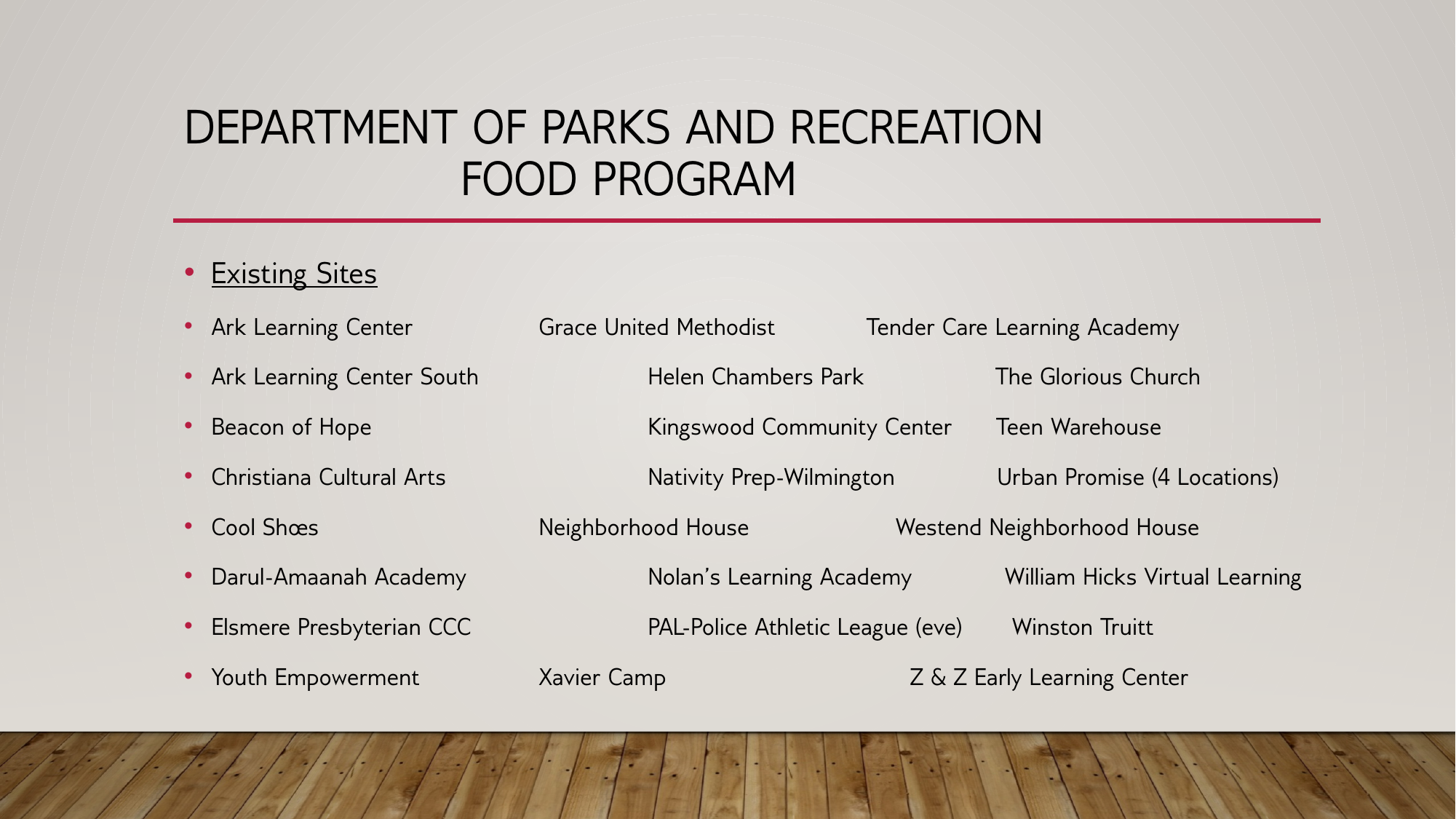

# Department of parks and recreation Food Program
Existing Sites
Ark Learning Center		Grace United Methodist	Tender Care Learning Academy
Ark Learning Center South		Helen Chambers Park                  The Glorious Church
Beacon of Hope			Kingswood Community Center      Teen Warehouse
Christiana Cultural Arts		Nativity Prep-Wilmington	   Urban Promise (4 Locations)
Cool Shoes			Neighborhood House		    Westend Neighborhood House
Darul-Amaanah Academy 		Nolan’s Learning Academy	    William Hicks Virtual Learning
Elsmere Presbyterian CCC		PAL-Police Athletic League (eve)	     Winston Truitt
Youth Empowerment		Xavier Camp		      Z & Z Early Learning Center